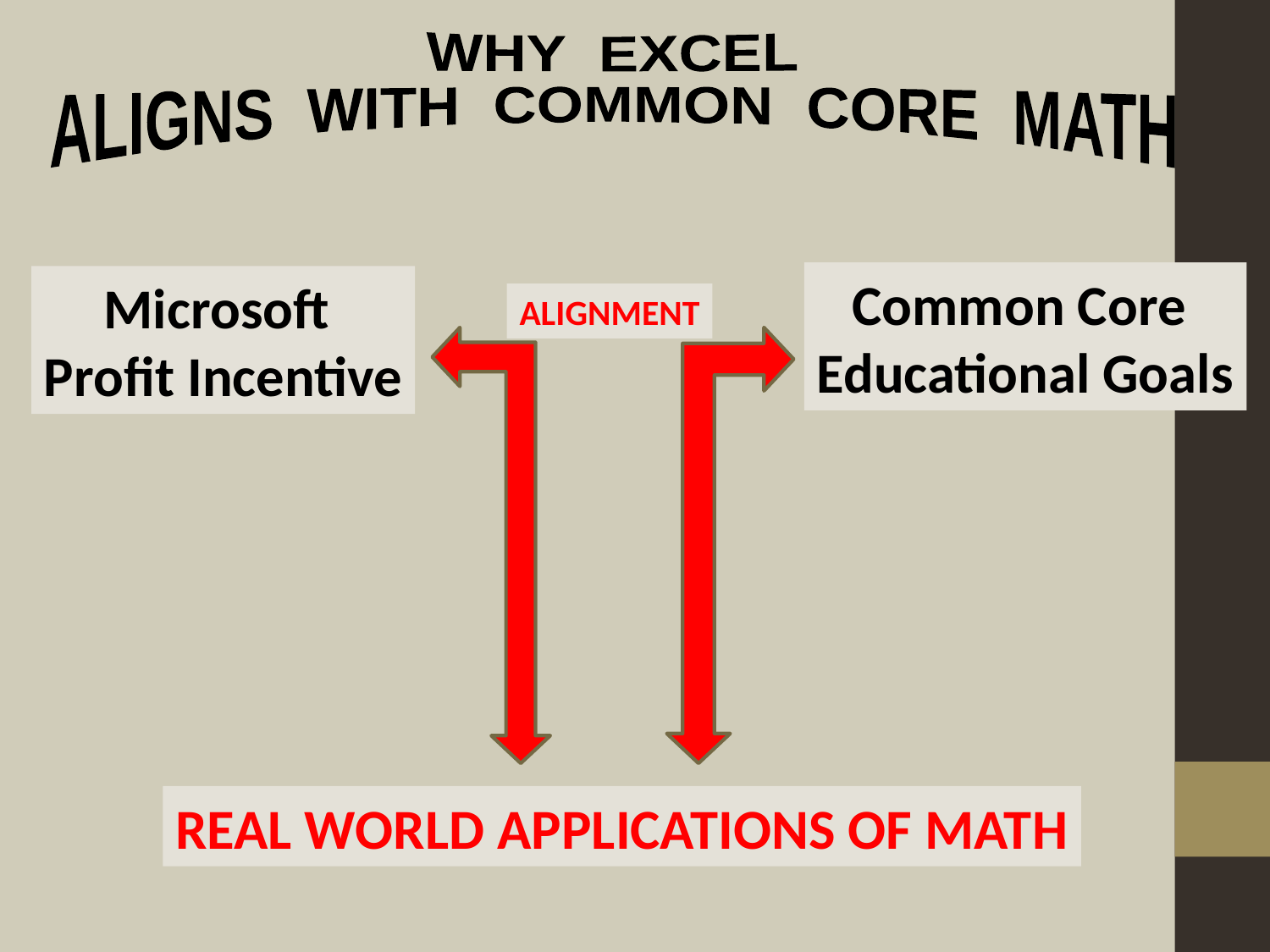

WHY  EXCEL
ALIGNS  WITH  COMMON  CORE  MATH
Common Core
Educational Goals
Microsoft
Profit Incentive
ALIGNMENT

REAL WORLD APPLICATIONS OF MATH